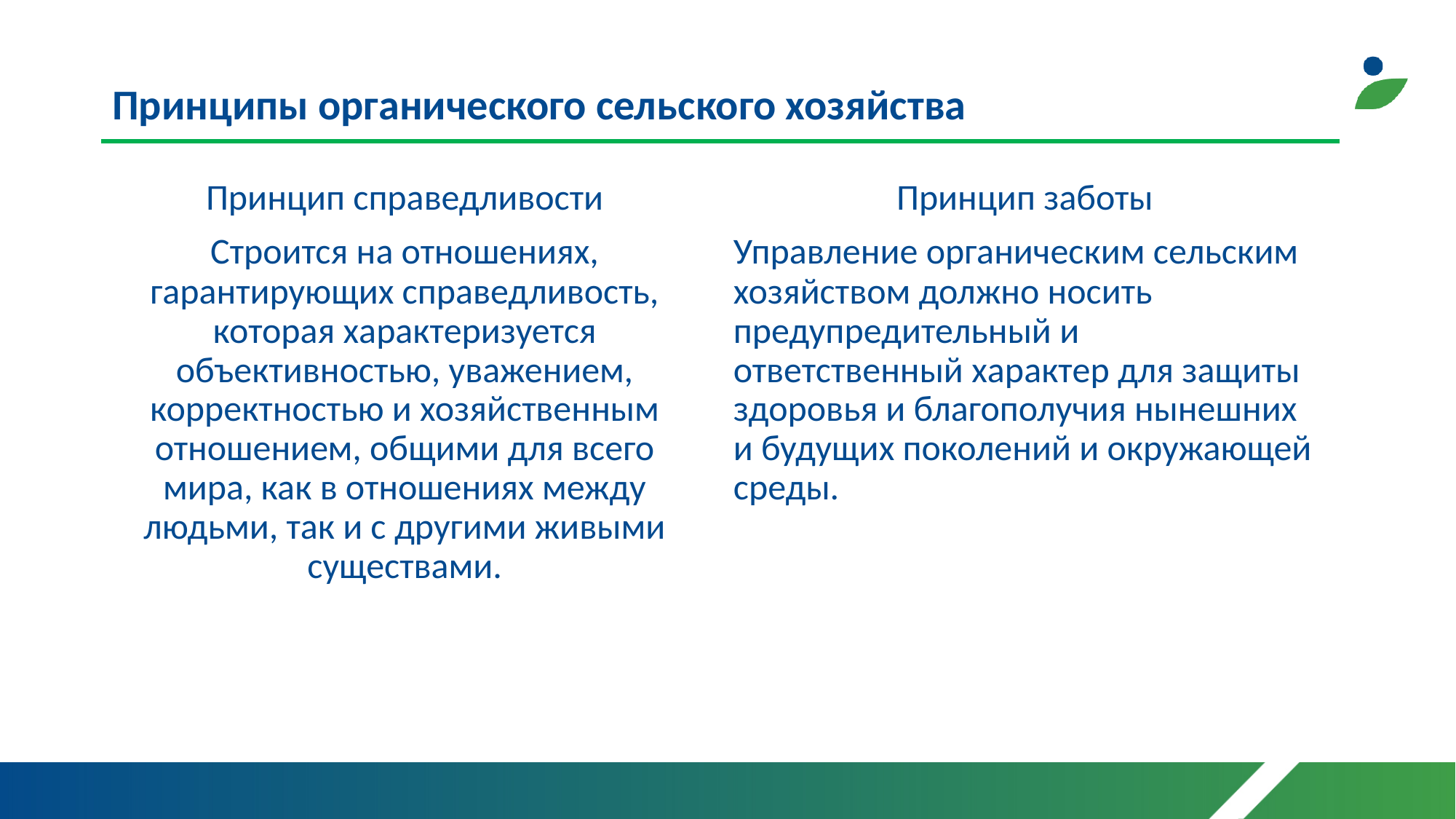

# Принципы органического сельского хозяйства
Принцип справедливости
Строится на отношениях, гарантирующих справедливость, которая характеризуется объективностью, уважением, корректностью и хозяйственным отношением, общими для всего мира, как в отношениях между людьми, так и с другими живыми существами.

Принцип заботы
Управление органическим сельским хозяйством должно носить предупредительный и ответственный характер для защиты здоровья и благополучия нынешних и будущих поколений и окружающей среды.